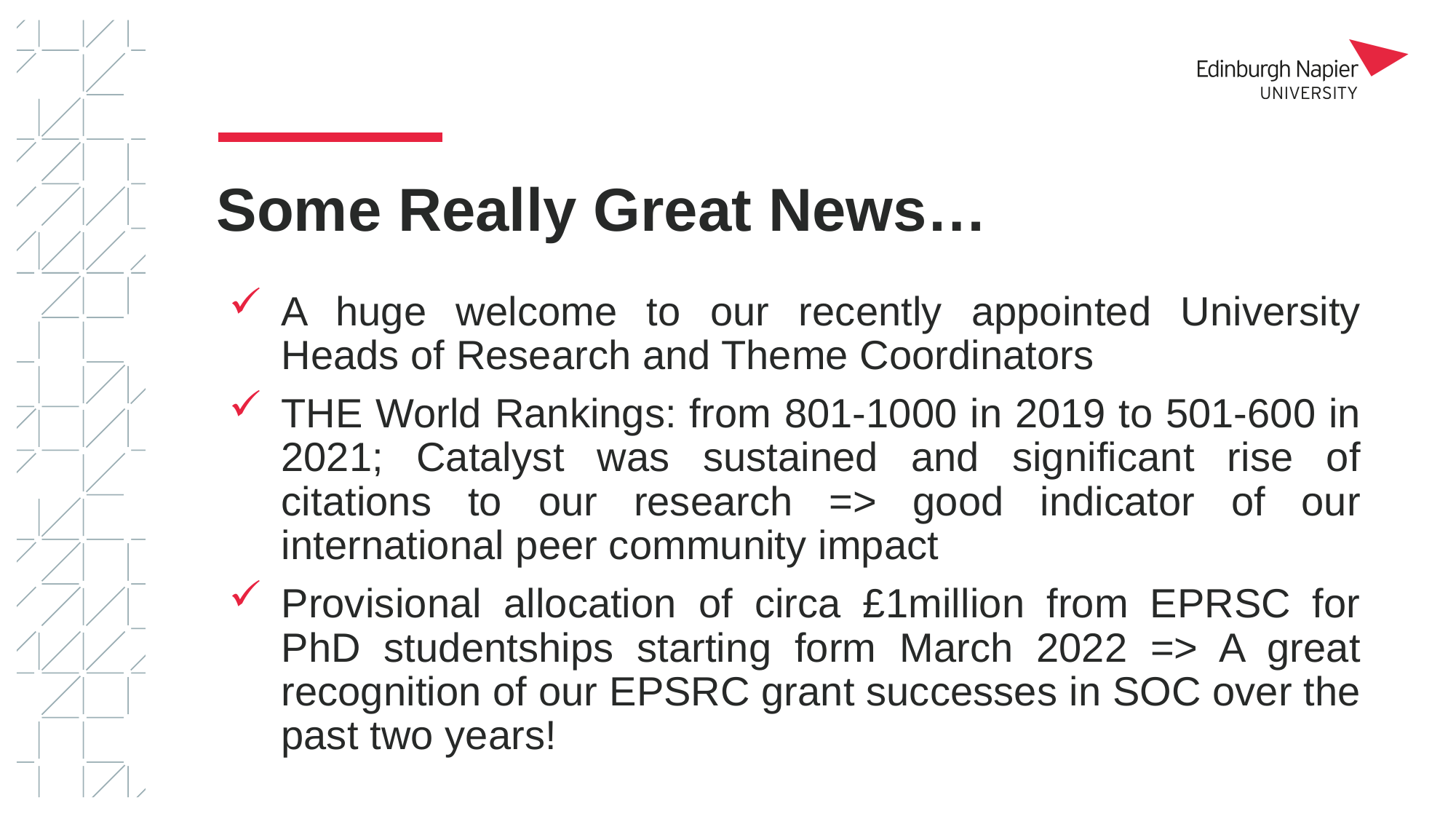

# Some Really Great News…
A huge welcome to our recently appointed University Heads of Research and Theme Coordinators
THE World Rankings: from 801-1000 in 2019 to 501-600 in 2021; Catalyst was sustained and significant rise of citations to our research => good indicator of our international peer community impact
Provisional allocation of circa £1million from EPRSC for PhD studentships starting form March 2022 => A great recognition of our EPSRC grant successes in SOC over the past two years!